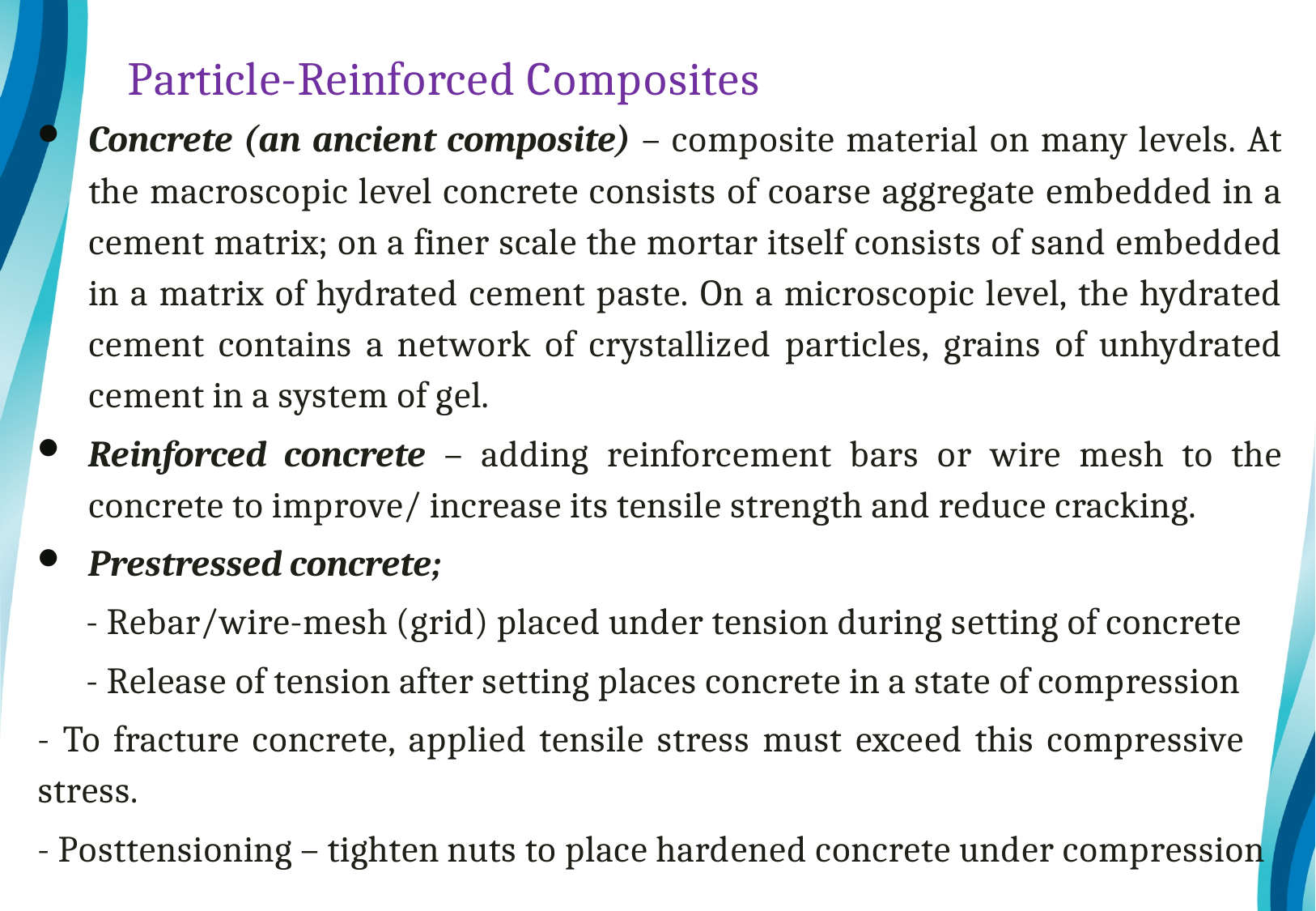

# Particle-Reinforced Composites
Concrete (an ancient composite) – composite material on many levels. At the macroscopic level concrete consists of coarse aggregate embedded in a cement matrix; on a finer scale the mortar itself consists of sand embedded in a matrix of hydrated cement paste. On a microscopic level, the hydrated cement contains a network of crystallized particles, grains of unhydrated cement in a system of gel.
Reinforced concrete – adding reinforcement bars or wire mesh to the concrete to improve/ increase its tensile strength and reduce cracking.
Prestressed concrete;
      - Rebar/wire-mesh (grid) placed under tension during setting of concrete
      - Release of tension after setting places concrete in a state of compression
- To fracture concrete, applied tensile stress must exceed this compressive    stress.
- Posttensioning – tighten nuts to place hardened concrete under compression